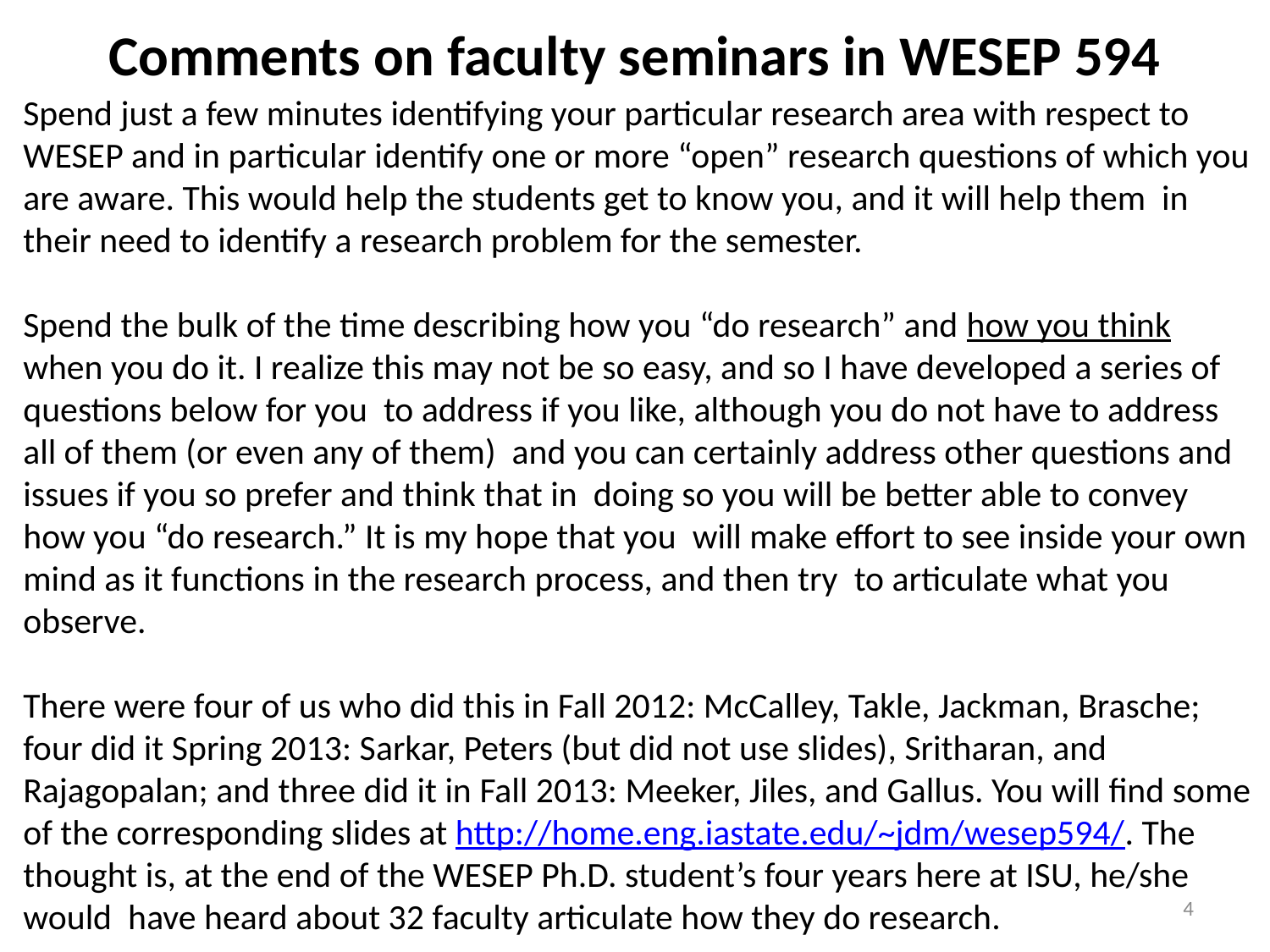

# Comments on faculty seminars in WESEP 594
Spend just a few minutes identifying your particular research area with respect to WESEP and in particular identify one or more “open” research questions of which you are aware. This would help the students get to know you, and it will help them  in their need to identify a research problem for the semester.

Spend the bulk of the time describing how you “do research” and how you think when you do it. I realize this may not be so easy, and so I have developed a series of questions below for you  to address if you like, although you do not have to address all of them (or even any of them)  and you can certainly address other questions and issues if you so prefer and think that in  doing so you will be better able to convey how you “do research.” It is my hope that you  will make effort to see inside your own mind as it functions in the research process, and then try  to articulate what you observe.

There were four of us who did this in Fall 2012: McCalley, Takle, Jackman, Brasche;  four did it Spring 2013: Sarkar, Peters (but did not use slides), Sritharan, and Rajagopalan; and three did it in Fall 2013: Meeker, Jiles, and Gallus. You will find some of the corresponding slides at http://home.eng.iastate.edu/~jdm/wesep594/. The thought is, at the end of the WESEP Ph.D. student’s four years here at ISU, he/she would  have heard about 32 faculty articulate how they do research.
4